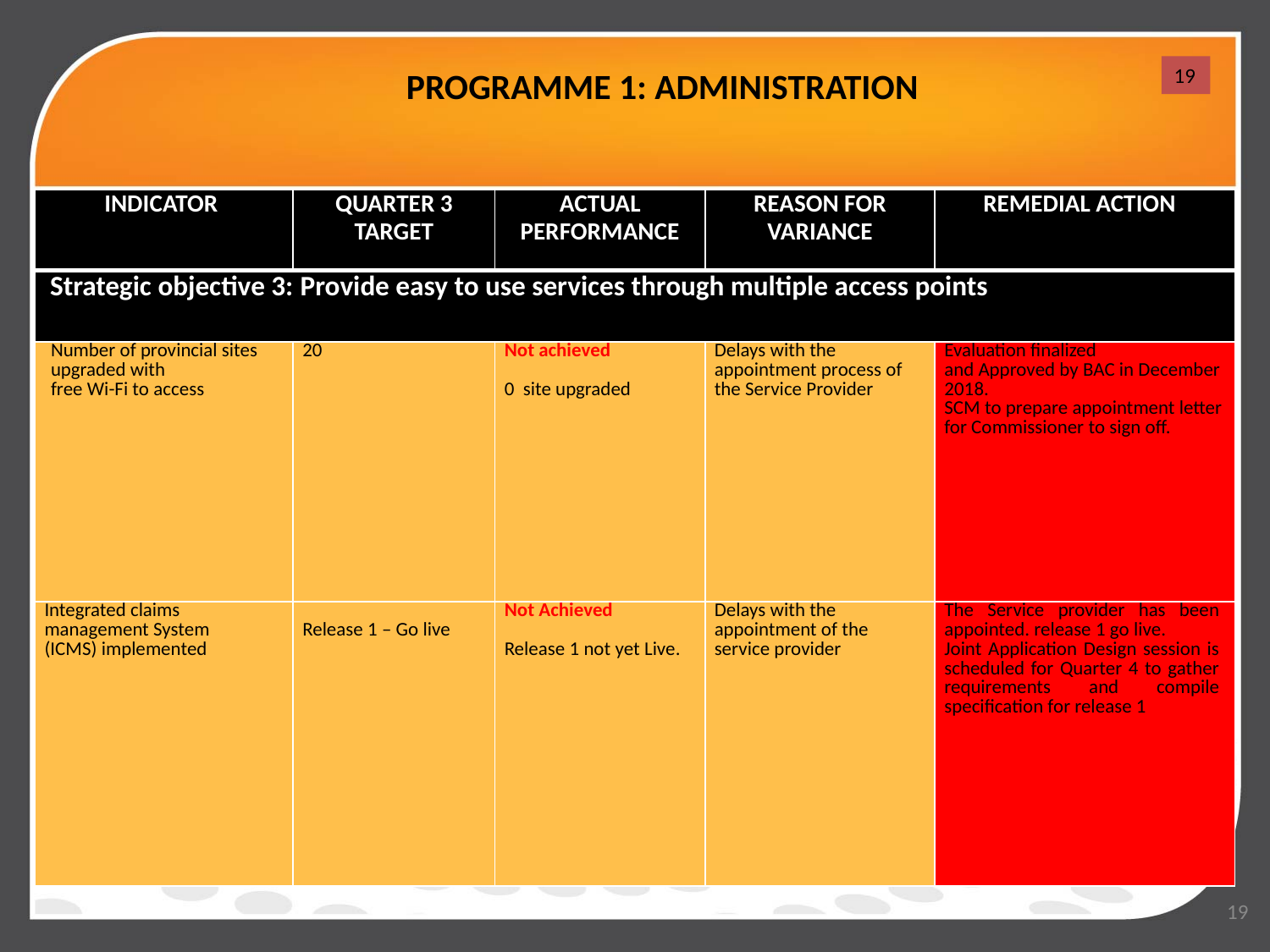

# PROGRAMME 1: ADMINISTRATION
19
| INDICATOR | QUARTER 3 TARGET | ACTUAL PERFORMANCE | REASON FOR VARIANCE | REMEDIAL ACTION |
| --- | --- | --- | --- | --- |
| Strategic objective 3: Provide easy to use services through multiple access points |  |  |  |  |
| Number of provincial sites upgraded with free Wi-Fi to access | 20 | Not achieved 0 site upgraded | Delays with the appointment process of the Service Provider | Evaluation finalized and Approved by BAC in December 2018. SCM to prepare appointment letter for Commissioner to sign off. |
| Integrated claims management System (ICMS) implemented | Release 1 – Go live | Not Achieved Release 1 not yet Live. | Delays with the appointment of the service provider | The Service provider has been appointed. release 1 go live. Joint Application Design session is scheduled for Quarter 4 to gather requirements and compile specification for release 1 |
19